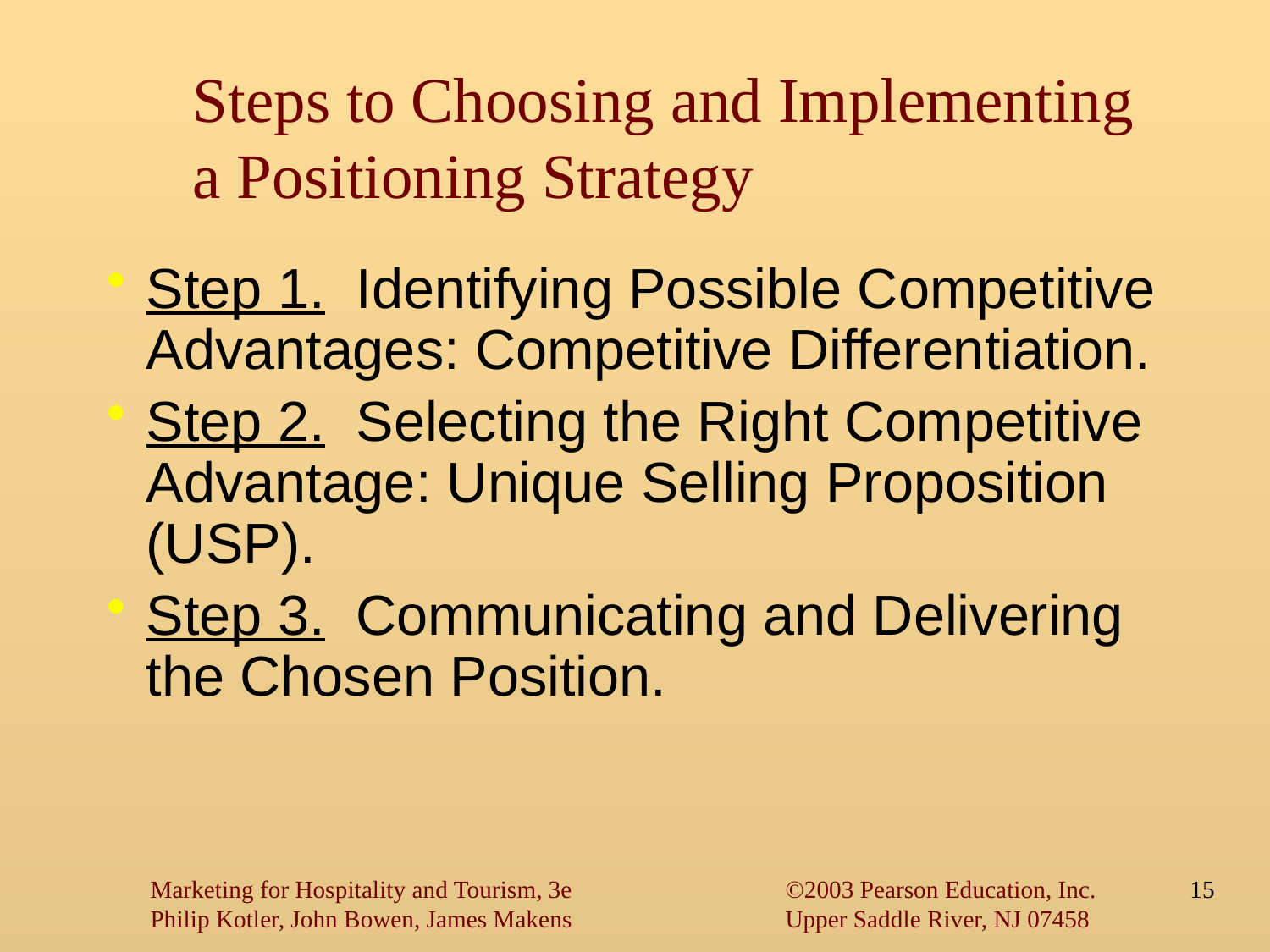

Steps to Choosing and Implementing
a Positioning Strategy
Step 1.  Identifying Possible Competitive Advantages: Competitive Differentiation.
Step 2.  Selecting the Right Competitive Advantage: Unique Selling Proposition (USP).
Step 3.  Communicating and Delivering the Chosen Position.
Marketing for Hospitality and Tourism, 3e		©2003 Pearson Education, Inc.
Philip Kotler, John Bowen, James Makens		Upper Saddle River, NJ 07458
15